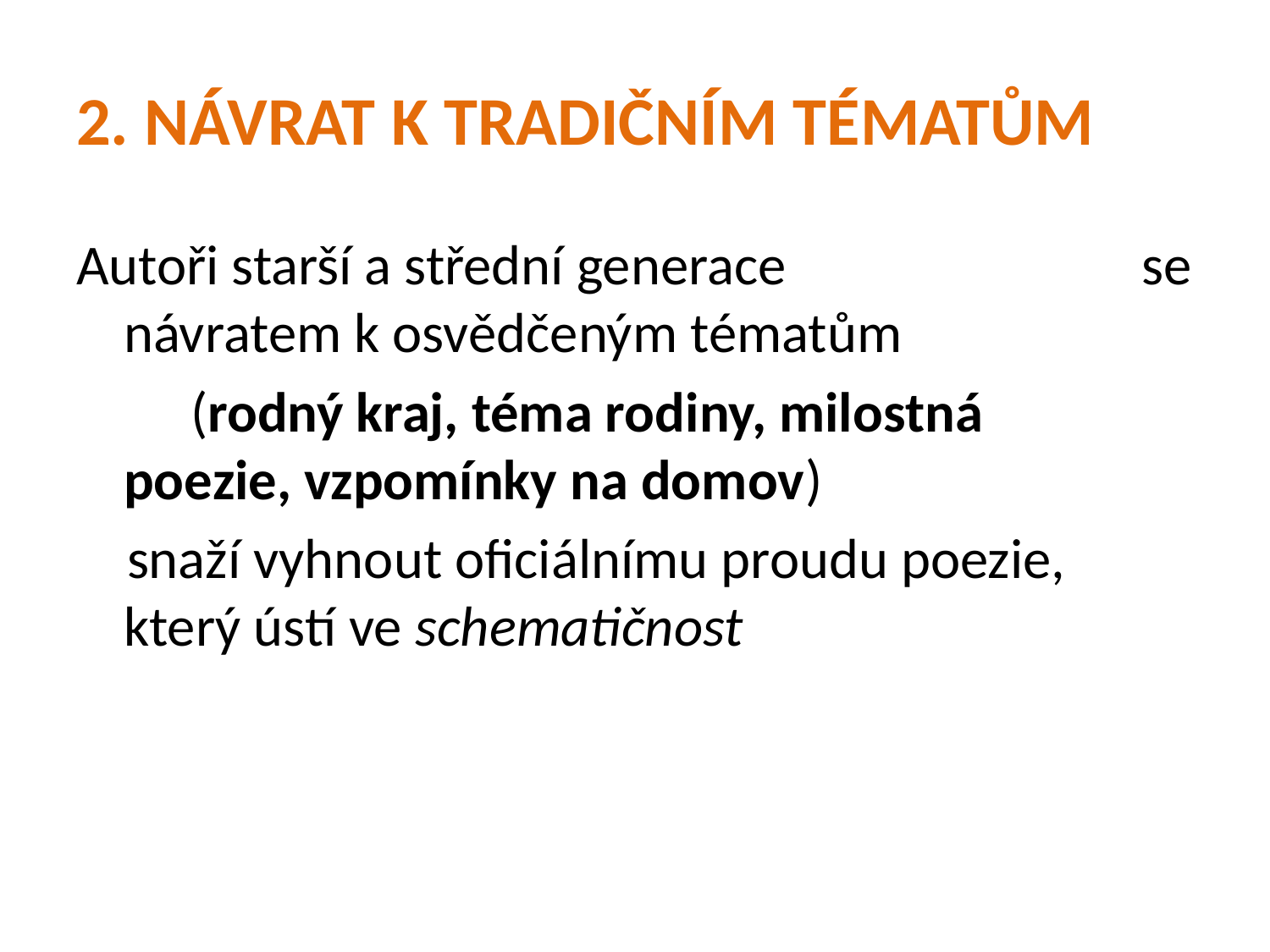

# 2. NÁVRAT K TRADIČNÍM TÉMATŮM
Autoři starší a střední generace                            se návratem k osvědčeným tématům
         (rodný kraj, téma rodiny, milostná  	  	poezie, vzpomínky na domov)
    snaží vyhnout oficiálnímu proudu poezie, který ústí ve schematičnost